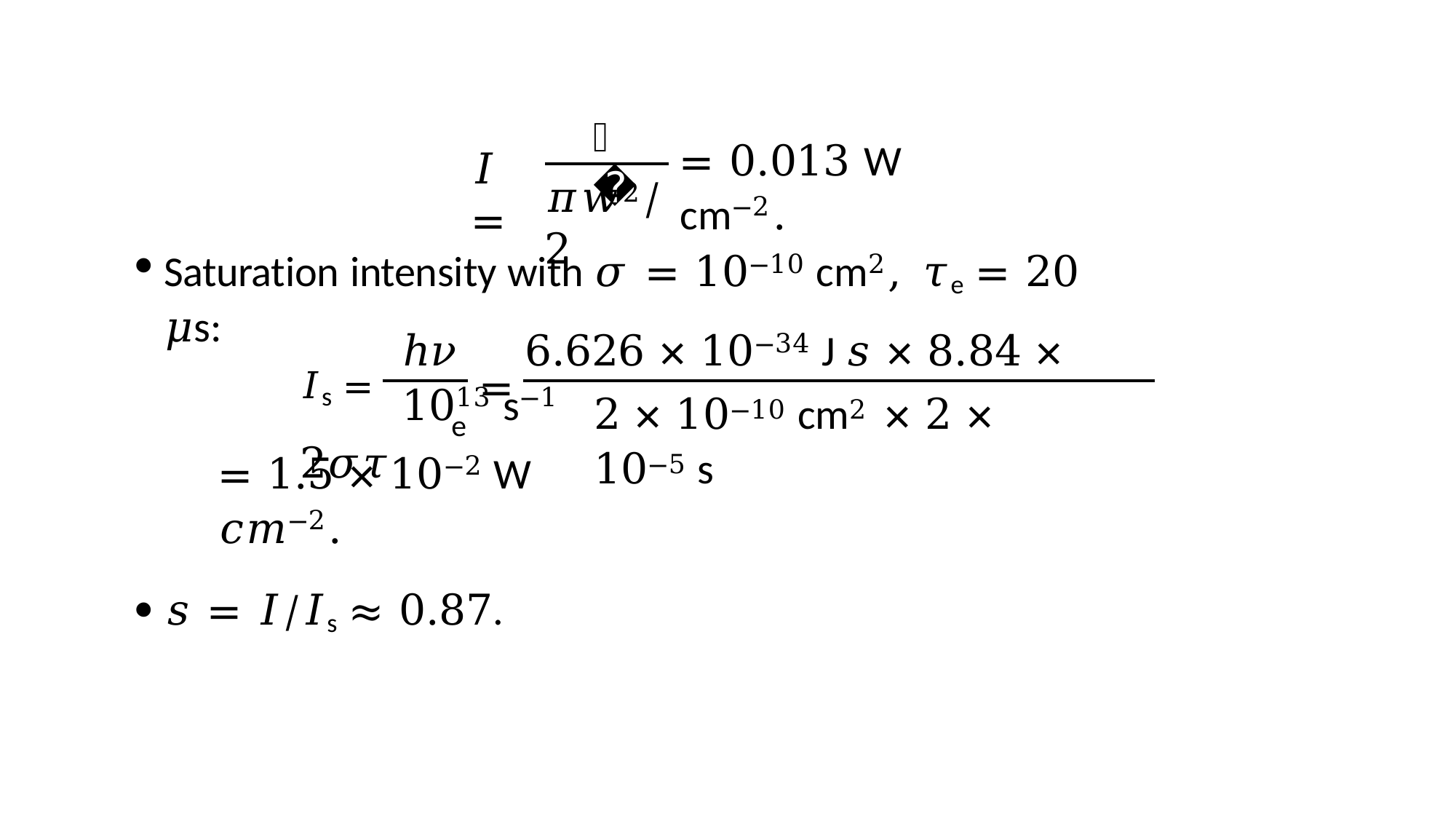

𝑃
= 0.013 W cm−2.
𝐼 =

𝜋𝑤2/2
Saturation intensity with 𝜎 = 10−10 cm2,	𝜏e  = 20 𝜇s:
ℎ𝜈	6.626 × 10−34 J 𝑠 × 8.84 × 1013 s−1
𝐼s  = 2𝜎𝜏
=

2 × 10−10 cm2  × 2 × 10−5 s
e
= 1.5 × 10−2 W 𝑐𝑚−2.
• 𝑠 = 𝐼/𝐼s  ≈ 0.87.